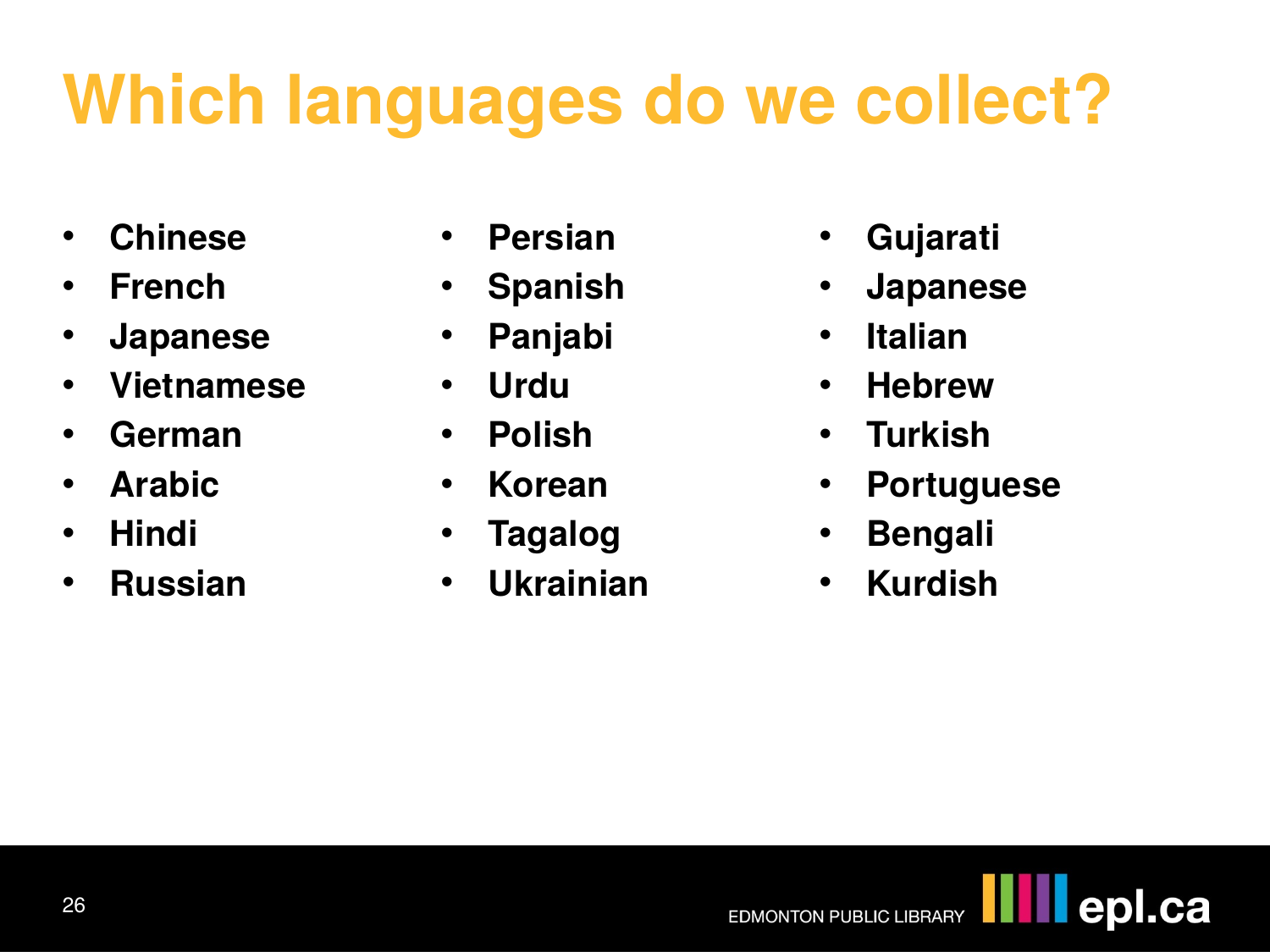

Which languages do we collect?
Chinese
French
Japanese
Vietnamese
German
Arabic
Hindi
Russian

Persian
Spanish
Panjabi
Urdu
Polish
Korean
Tagalog
Ukrainian

Gujarati
Japanese
Italian
Hebrew
Turkish
Portuguese
Bengali
Kurdish
26